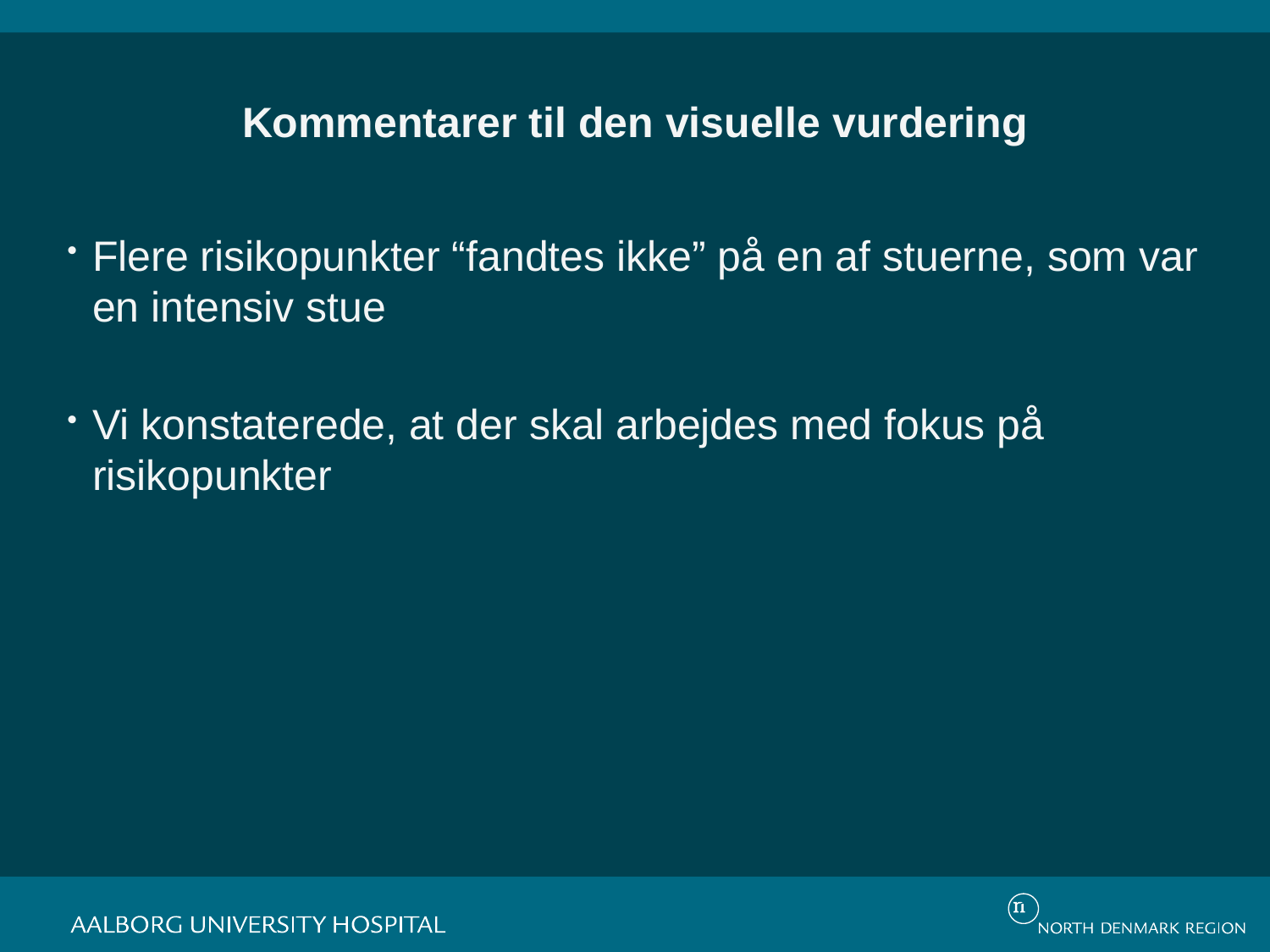

# Kommentarer til den visuelle vurdering
Flere risikopunkter “fandtes ikke” på en af stuerne, som var en intensiv stue

Vi konstaterede, at der skal arbejdes med fokus på risikopunkter